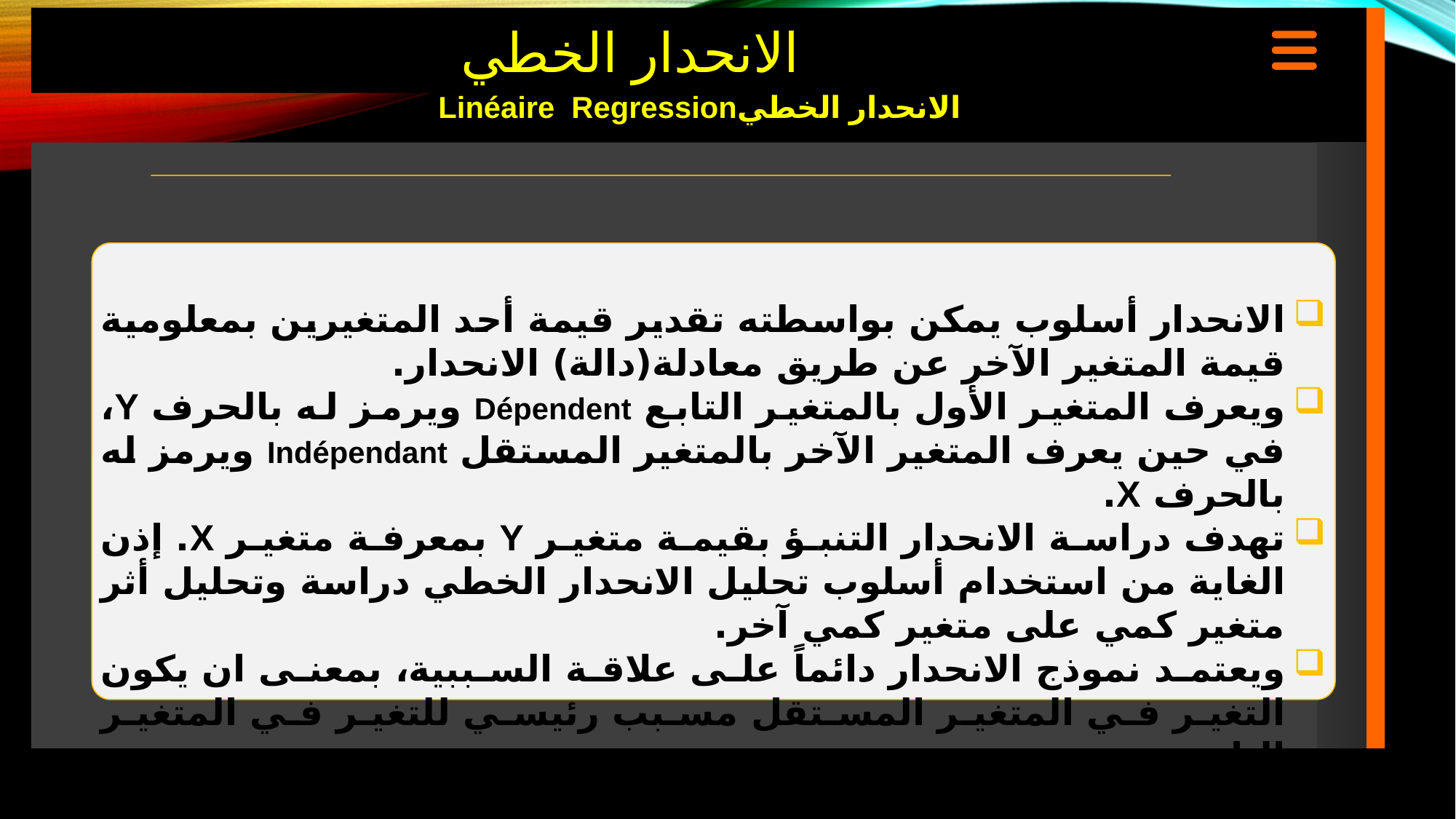

الانحدار الخطي

الانحدار الخطيLinéaire  Regression

الانحدار أسلوب يمكن بواسطته تقدير قيمة أحد المتغيرين بمعلومية قيمة المتغير الآخر عن طريق معادلة(دالة) الانحدار.
ويعرف المتغير الأول بالمتغير التابع Dépendent ويرمز له بالحرف Y، في حين يعرف المتغير الآخر بالمتغير المستقل Indépendant ويرمز له بالحرف X.
تهدف دراسة الانحدار التنبؤ بقيمة متغير Y بمعرفة متغير X. إذن الغاية من استخدام أسلوب تحليل الانحدار الخطي دراسة وتحليل أثر متغير كمي على متغير كمي آخر.
ويعتمد نموذج الانحدار دائماً على علاقة السببية، بمعنى ان يكون التغير في المتغير المستقل مسبب رئيسي للتغير في المتغير التابع.